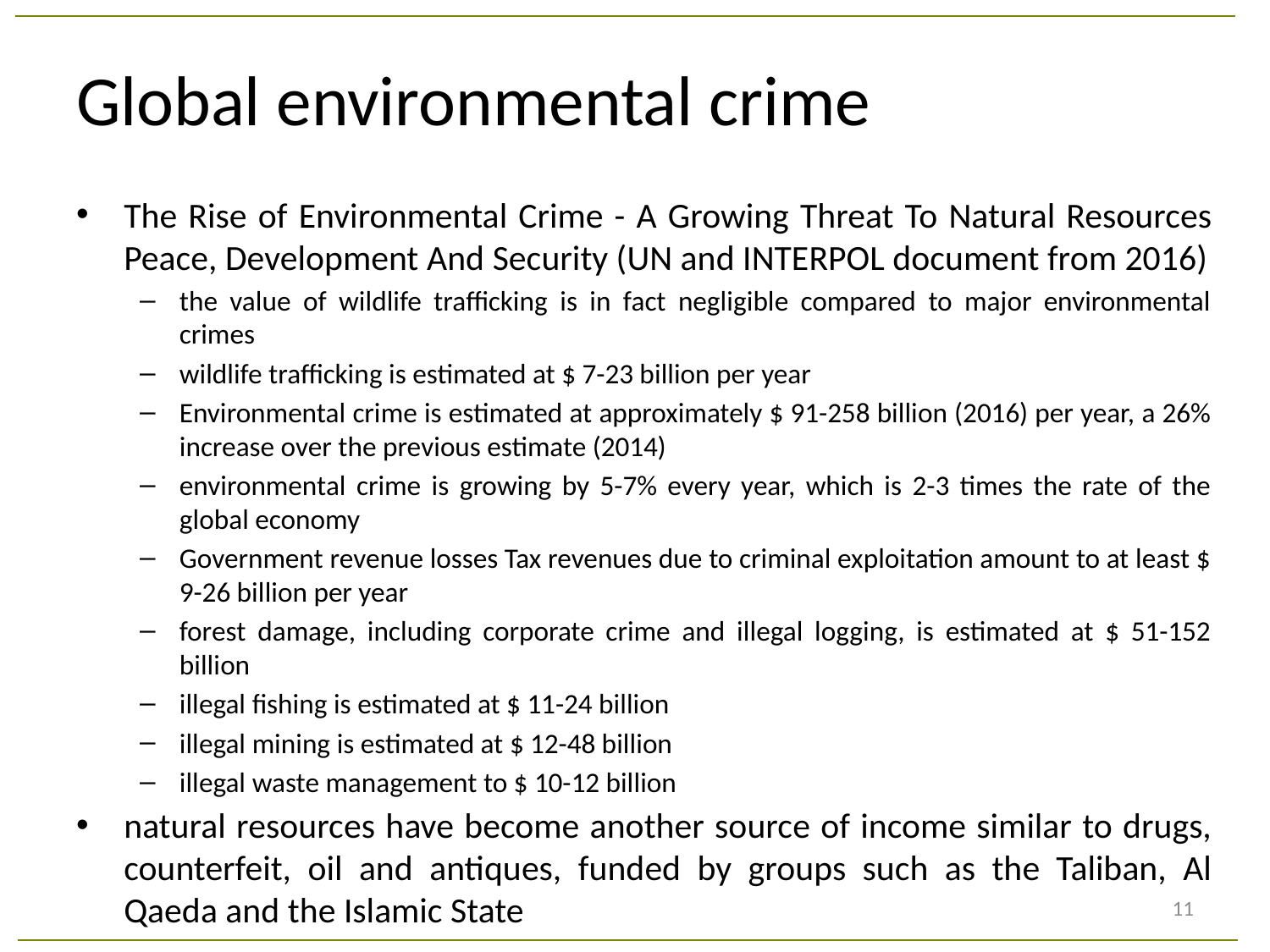

# Global environmental crime
The Rise of Environmental Crime - A Growing Threat To Natural Resources Peace, Development And Security (UN and INTERPOL document from 2016)
the value of wildlife trafficking is in fact negligible compared to major environmental crimes
wildlife trafficking is estimated at $ 7-23 billion per year
Environmental crime is estimated at approximately $ 91-258 billion (2016) per year, a 26% increase over the previous estimate (2014)
environmental crime is growing by 5-7% every year, which is 2-3 times the rate of the global economy
Government revenue losses Tax revenues due to criminal exploitation amount to at least $ 9-26 billion per year
forest damage, including corporate crime and illegal logging, is estimated at $ 51-152 billion
illegal fishing is estimated at $ 11-24 billion
illegal mining is estimated at $ 12-48 billion
illegal waste management to $ 10-12 billion
natural resources have become another source of income similar to drugs, counterfeit, oil and antiques, funded by groups such as the Taliban, Al Qaeda and the Islamic State
11